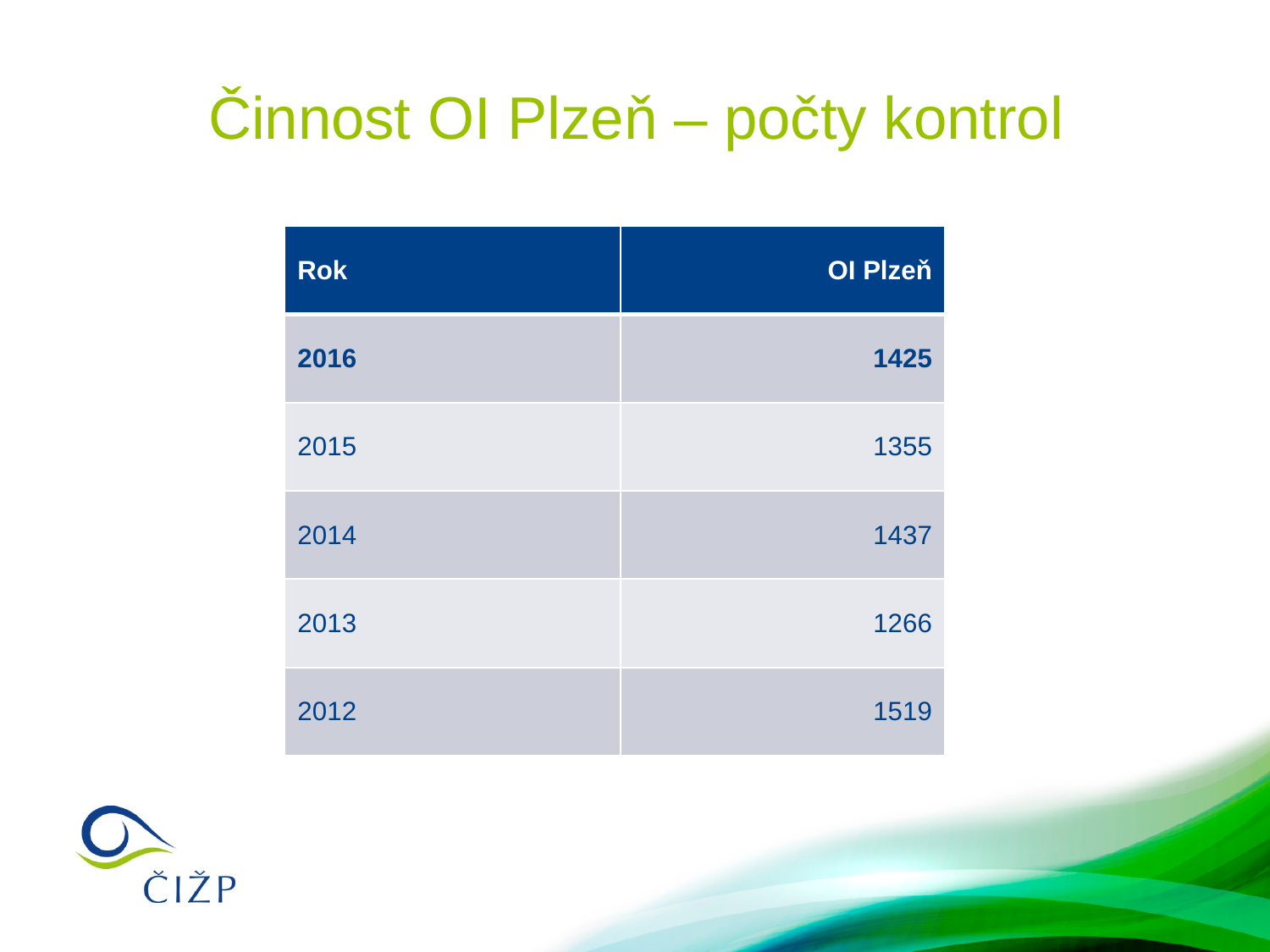

# Činnost OI Plzeň – počty kontrol
| Rok | OI Plzeň |
| --- | --- |
| 2016 | 1425 |
| 2015 | 1355 |
| 2014 | 1437 |
| 2013 | 1266 |
| 2012 | 1519 |